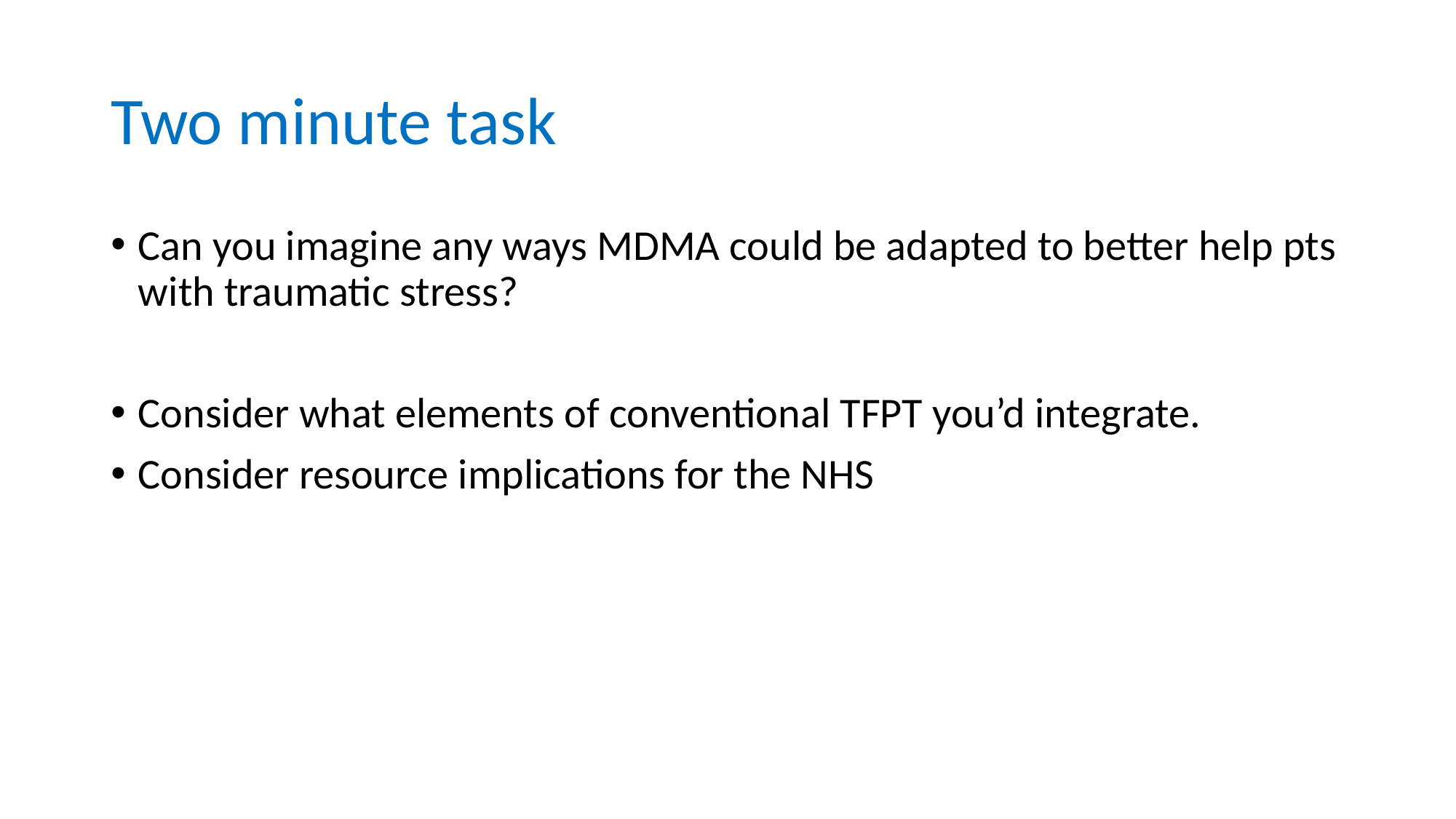

# Two minute task
Can you imagine any ways MDMA could be adapted to better help pts with traumatic stress?

Consider what elements of conventional TFPT you’d integrate.
Consider resource implications for the NHS